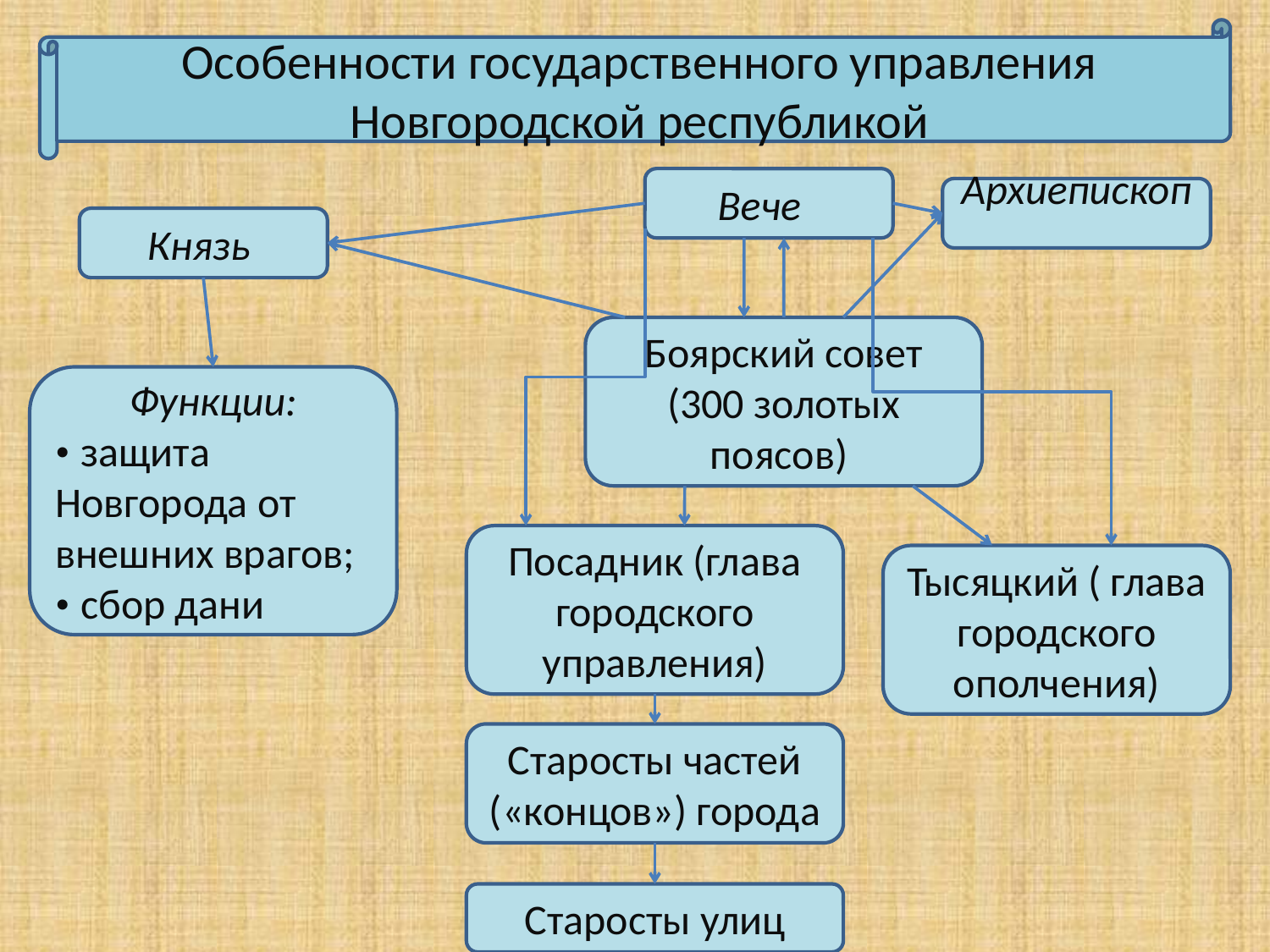

Особенности государственного управления Новгородской республикой
Вече
Архиепископ
Князь
Боярский совет (300 золотых поясов)
Функции:
• защита Новгорода от внешних врагов; • сбор дани
Посадник (глава городского управления)
Тысяцкий ( глава городского ополчения)
Старосты частей («концов») города
Старосты улиц